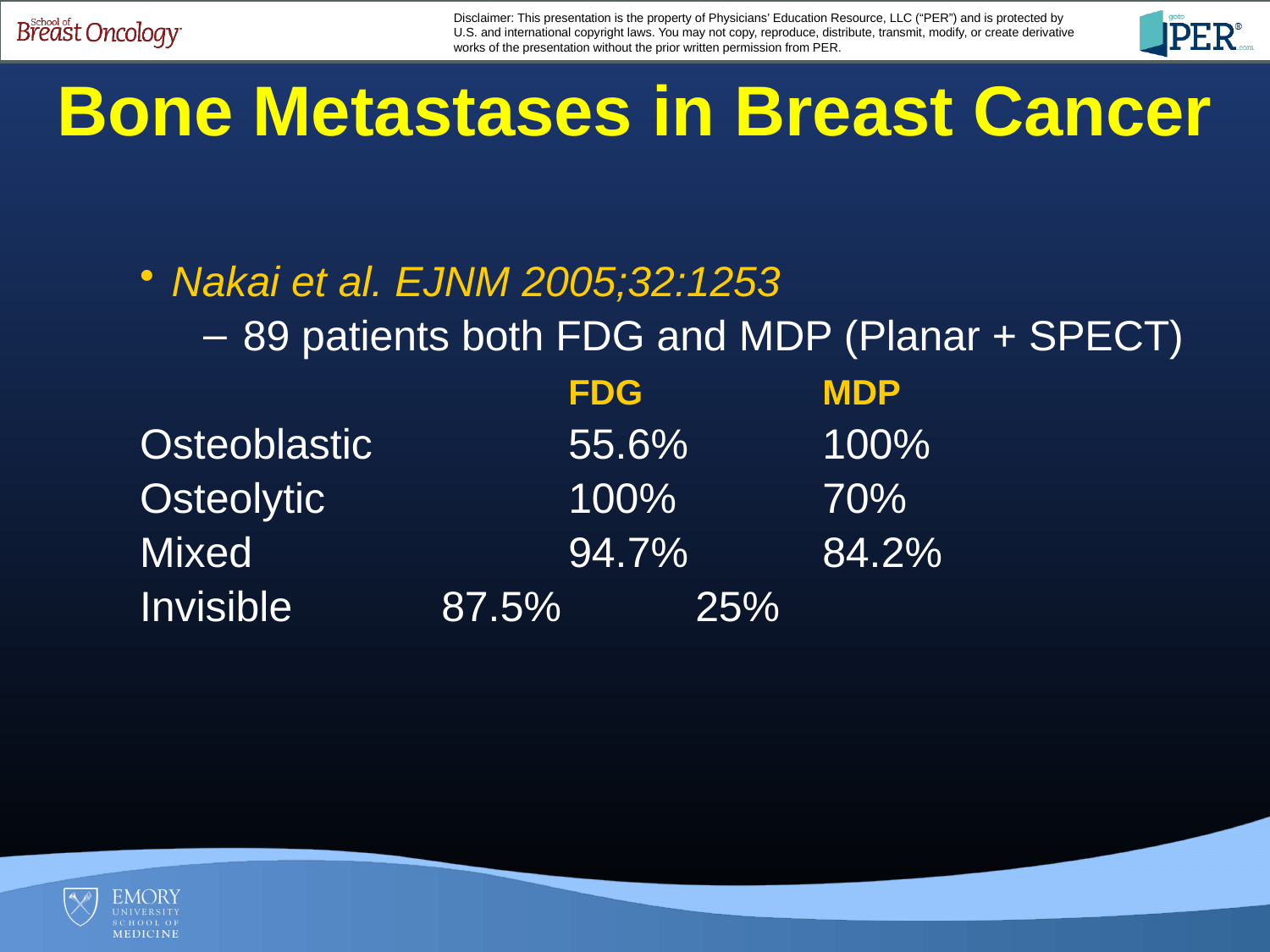

Bone Metastases in Breast Cancer
Nakai et al. EJNM 2005;32:1253
89 patients both FDG and MDP (Planar + SPECT)
				FDG 		MDP
Osteoblastic 		55.6%		100%
Osteolytic		100%		70%
Mixed			94.7%		84.2%
Invisible		87.5%		25%